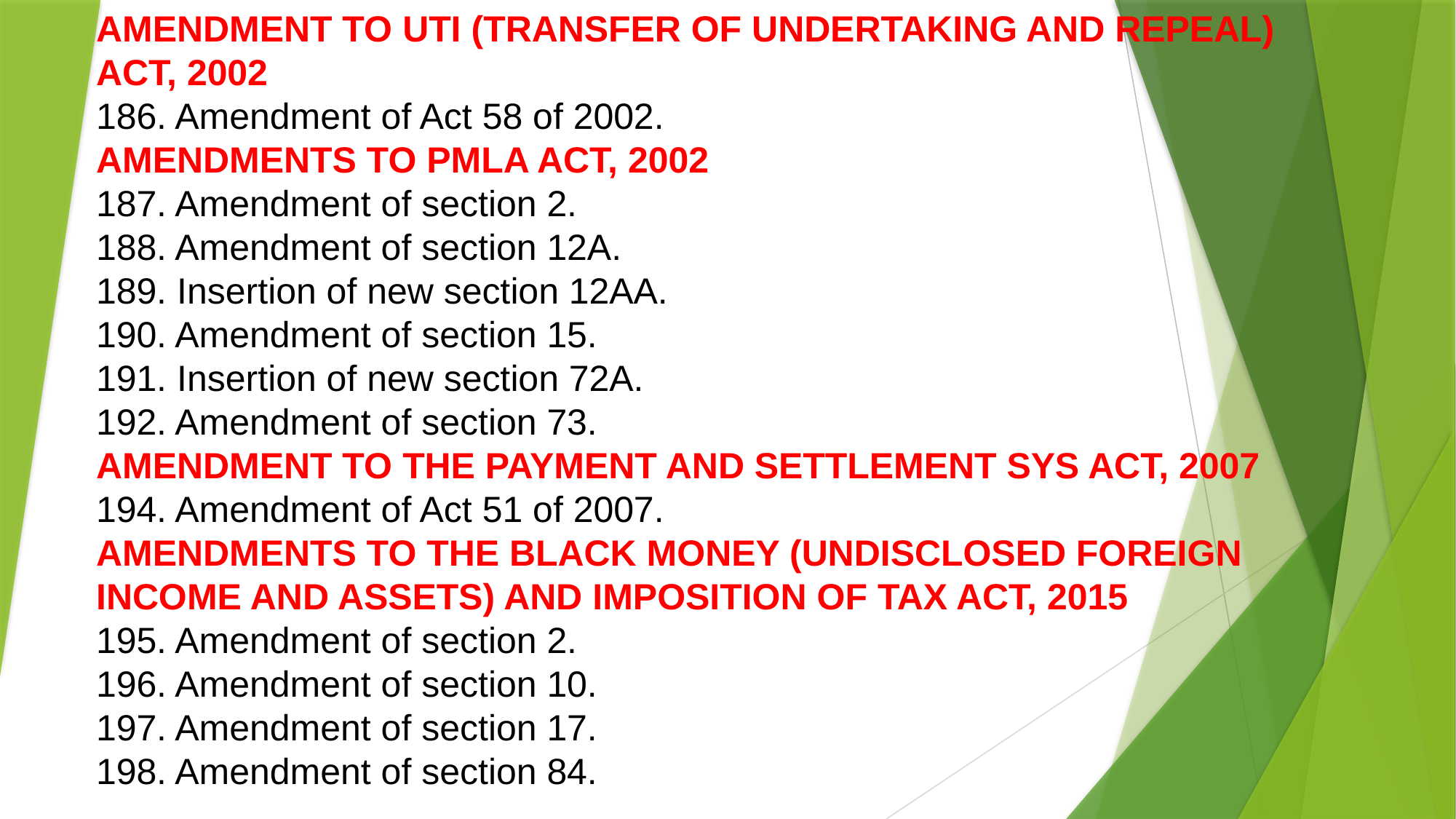

AMENDMENT TO UTI (TRANSFER OF UNDERTAKING AND REPEAL) ACT, 2002
186. Amendment of Act 58 of 2002.
AMENDMENTS TO PMLA ACT, 2002
187. Amendment of section 2.
188. Amendment of section 12A.
189. Insertion of new section 12AA.
190. Amendment of section 15.
191. Insertion of new section 72A.
192. Amendment of section 73.
AMENDMENT TO THE PAYMENT AND SETTLEMENT SYS ACT, 2007
194. Amendment of Act 51 of 2007.
AMENDMENTS TO THE BLACK MONEY (UNDISCLOSED FOREIGN INCOME AND ASSETS) AND IMPOSITION OF TAX ACT, 2015
195. Amendment of section 2.
196. Amendment of section 10.
197. Amendment of section 17.
198. Amendment of section 84.